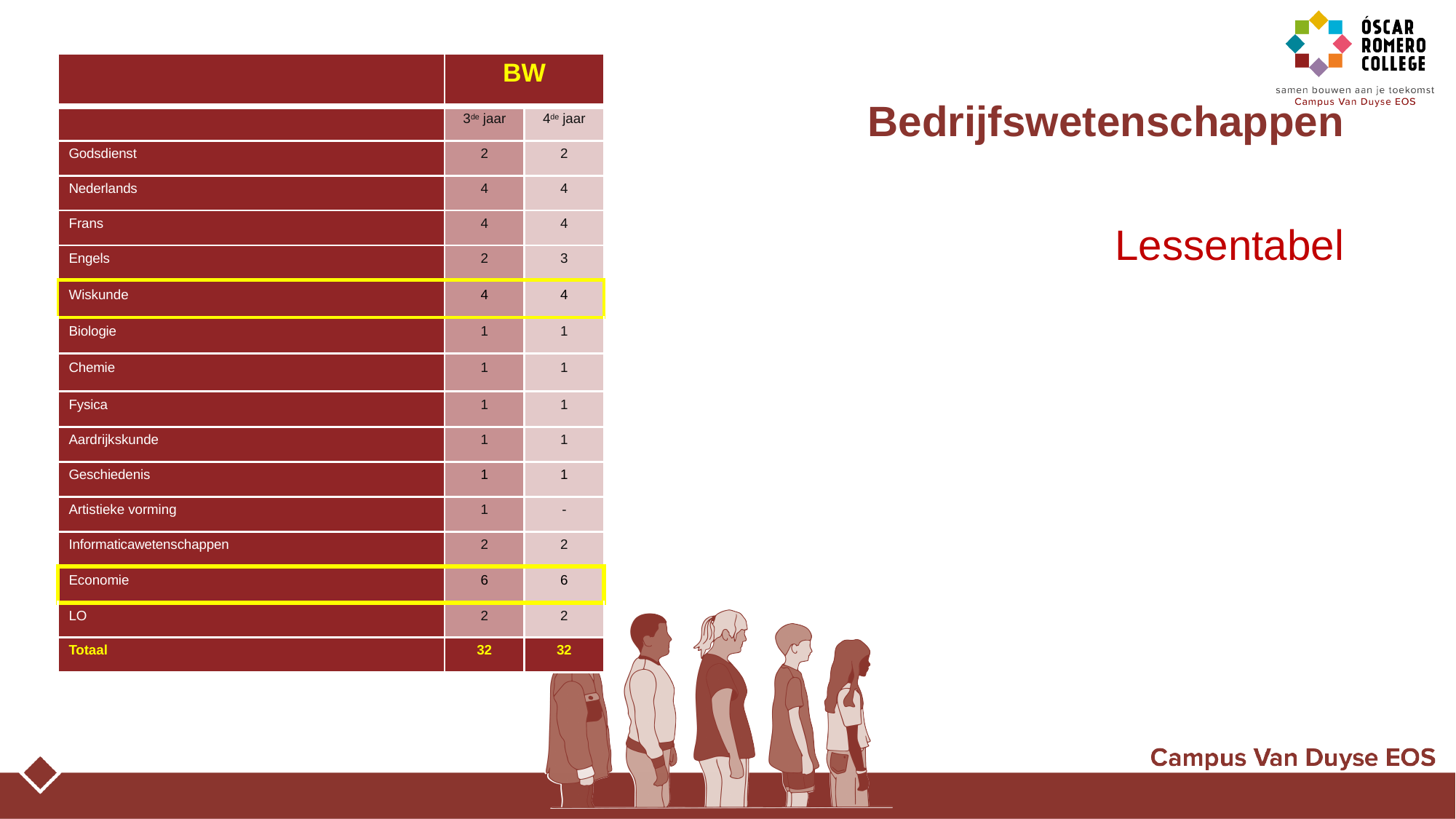

# Bedrijfswetenschappen
|  | BW |  |
| --- | --- | --- |
|  | 3de jaar | 4de jaar |
| Godsdienst | 2 | 2 |
| Nederlands | 4 | 4 |
| Frans | 4 | 4 |
| Engels | 2 | 3 |
| Wiskunde | 4 | 4 |
| Biologie | 1 | 1 |
| Chemie | 1 | 1 |
| Fysica | 1 | 1 |
| Aardrijkskunde | 1 | 1 |
| Geschiedenis | 1 | 1 |
| Artistieke vorming | 1 | - |
| Informaticawetenschappen | 2 | 2 |
| Economie | 6 | 6 |
| LO | 2 | 2 |
| Totaal | 32 | 32 |
Lessentabel